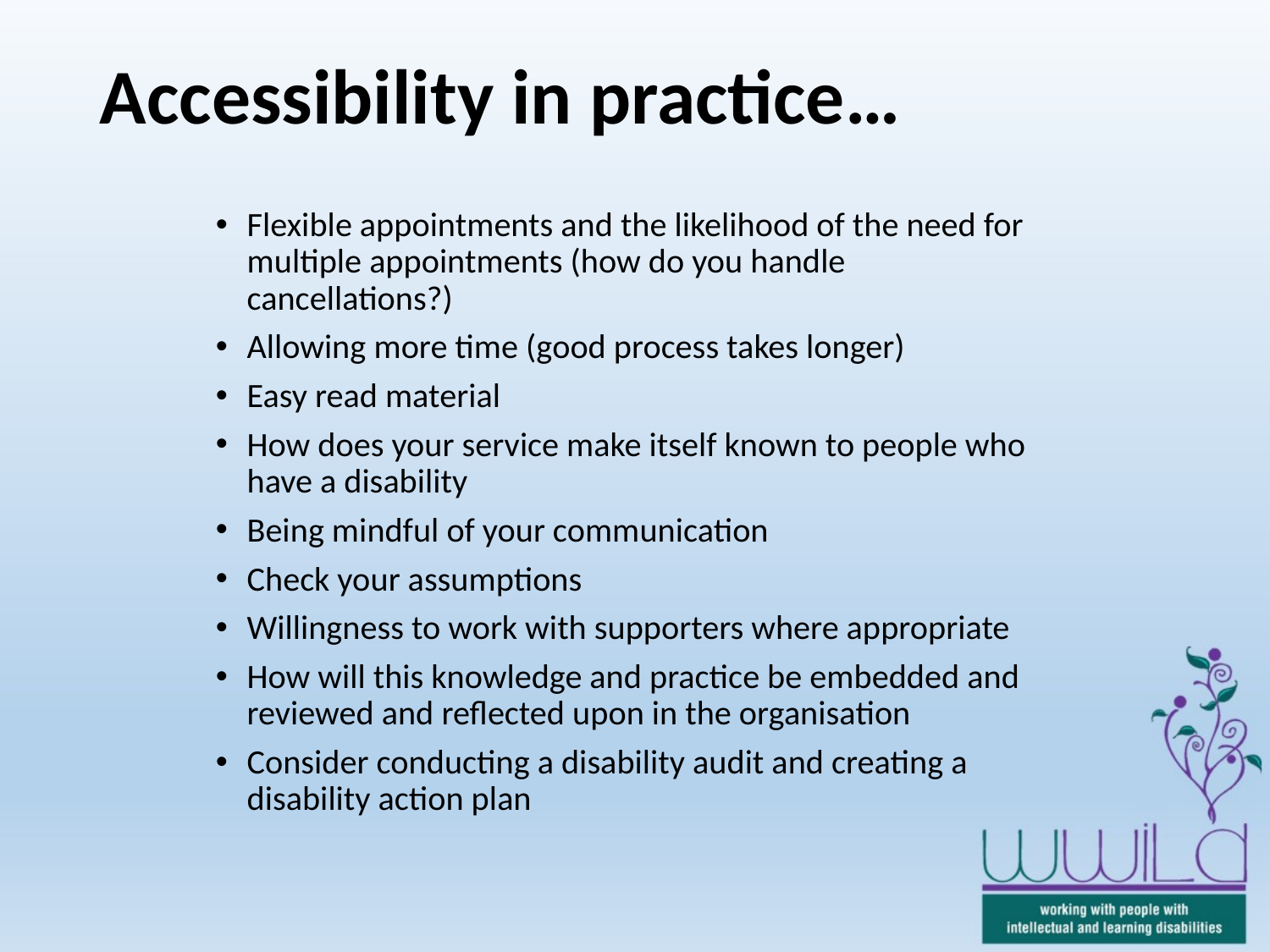

# Accessibility in practice…
Flexible appointments and the likelihood of the need for multiple appointments (how do you handle cancellations?)
Allowing more time (good process takes longer)
Easy read material
How does your service make itself known to people who have a disability
Being mindful of your communication
Check your assumptions
Willingness to work with supporters where appropriate
How will this knowledge and practice be embedded and reviewed and reflected upon in the organisation
Consider conducting a disability audit and creating a disability action plan